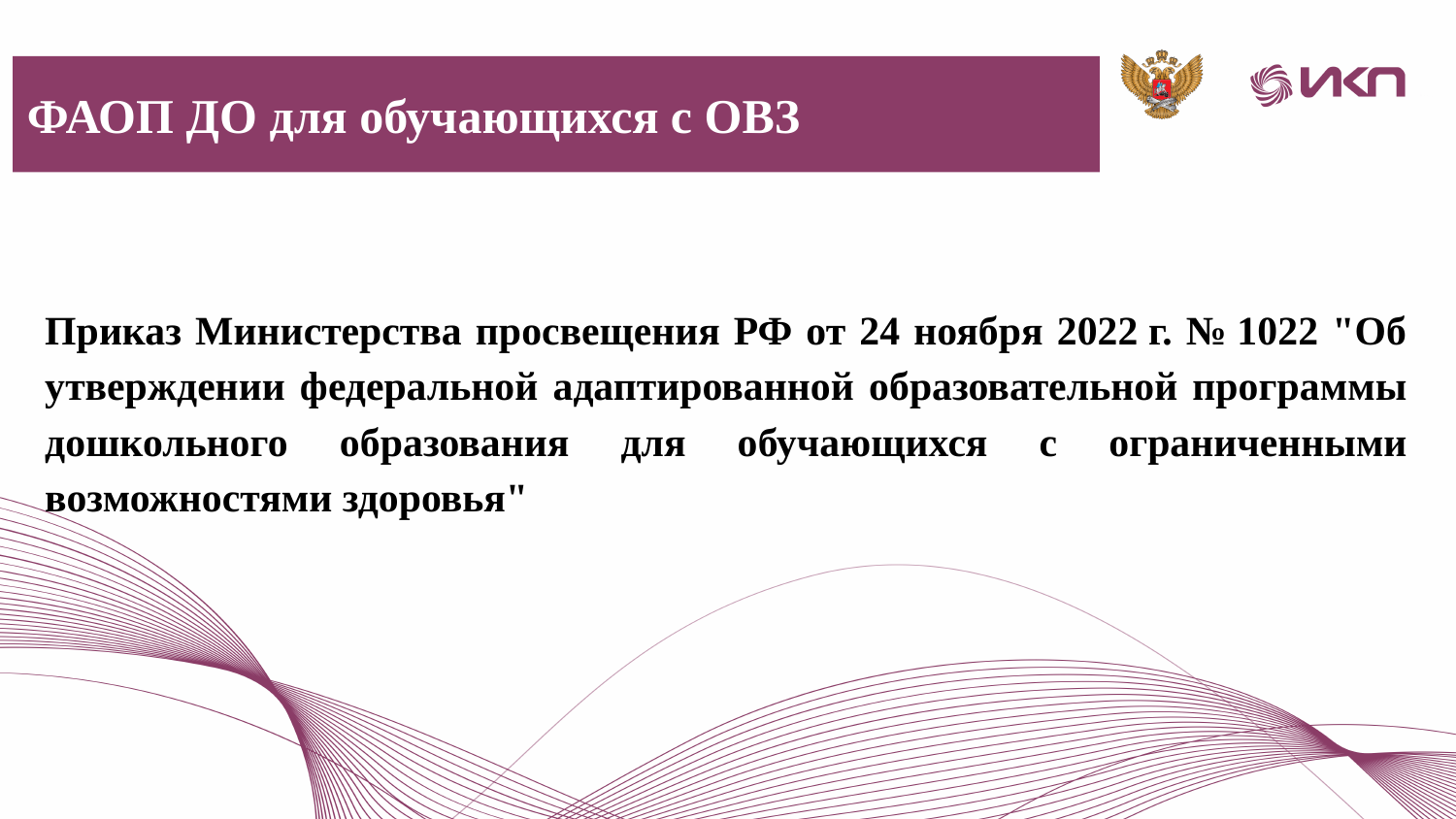

ФАОП ДО для обучающихся с ОВЗ
Приказ Министерства просвещения РФ от 24 ноября 2022 г. № 1022 "Об утверждении федеральной адаптированной образовательной программы дошкольного образования для обучающихся с ограниченными возможностями здоровья"